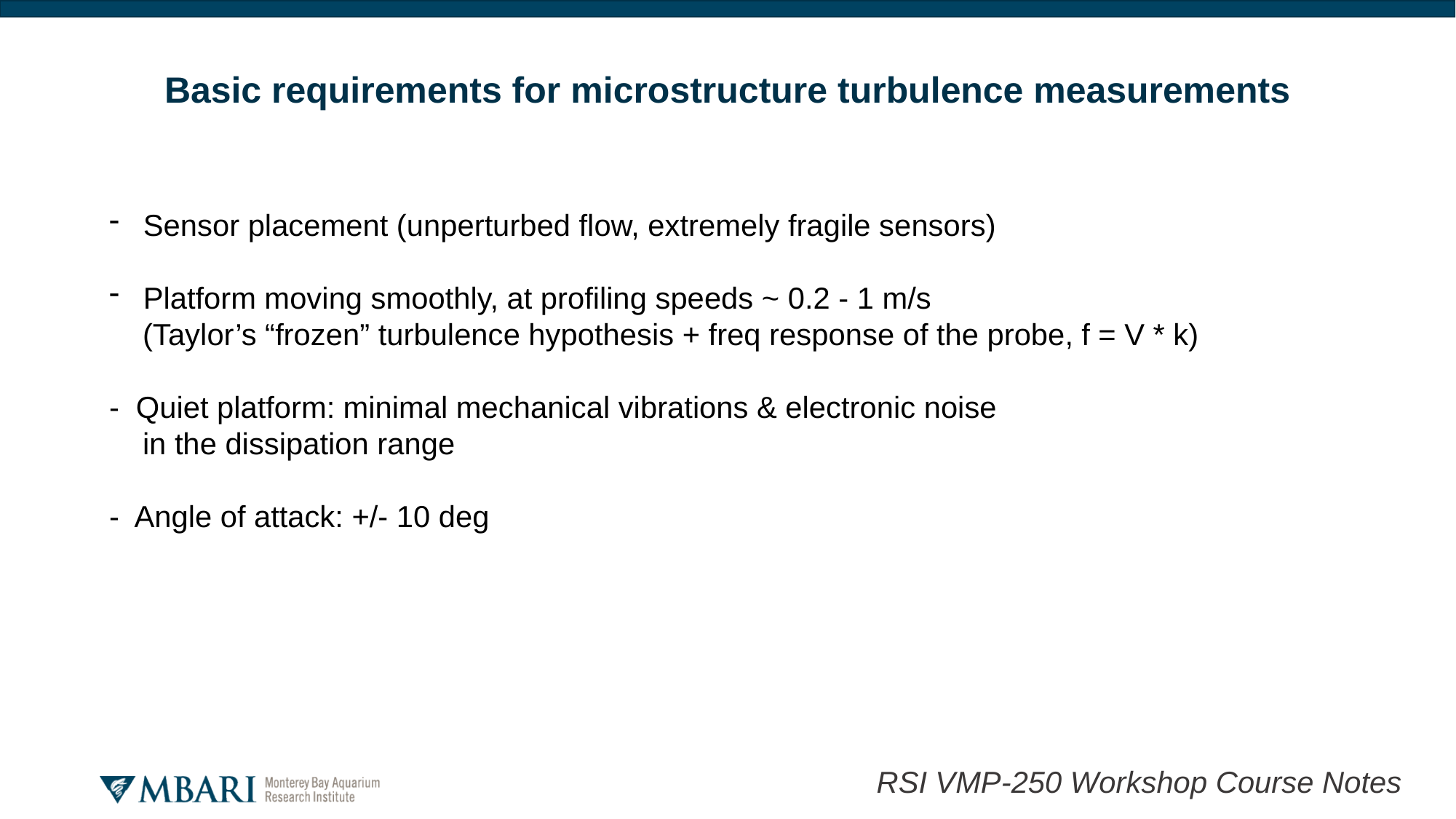

# Basic requirements for microstructure turbulence measurements

Sensor placement (unperturbed flow, extremely fragile sensors)

Platform moving smoothly, at profiling speeds ~ 0.2 - 1 m/s
    (Taylor’s “frozen” turbulence hypothesis + freq response of the probe, f = V * k)

-  Quiet platform: minimal mechanical vibrations & electronic noise
    in the dissipation range

-  Angle of attack: +/- 10 deg

RSI VMP-250 Workshop Course Notes